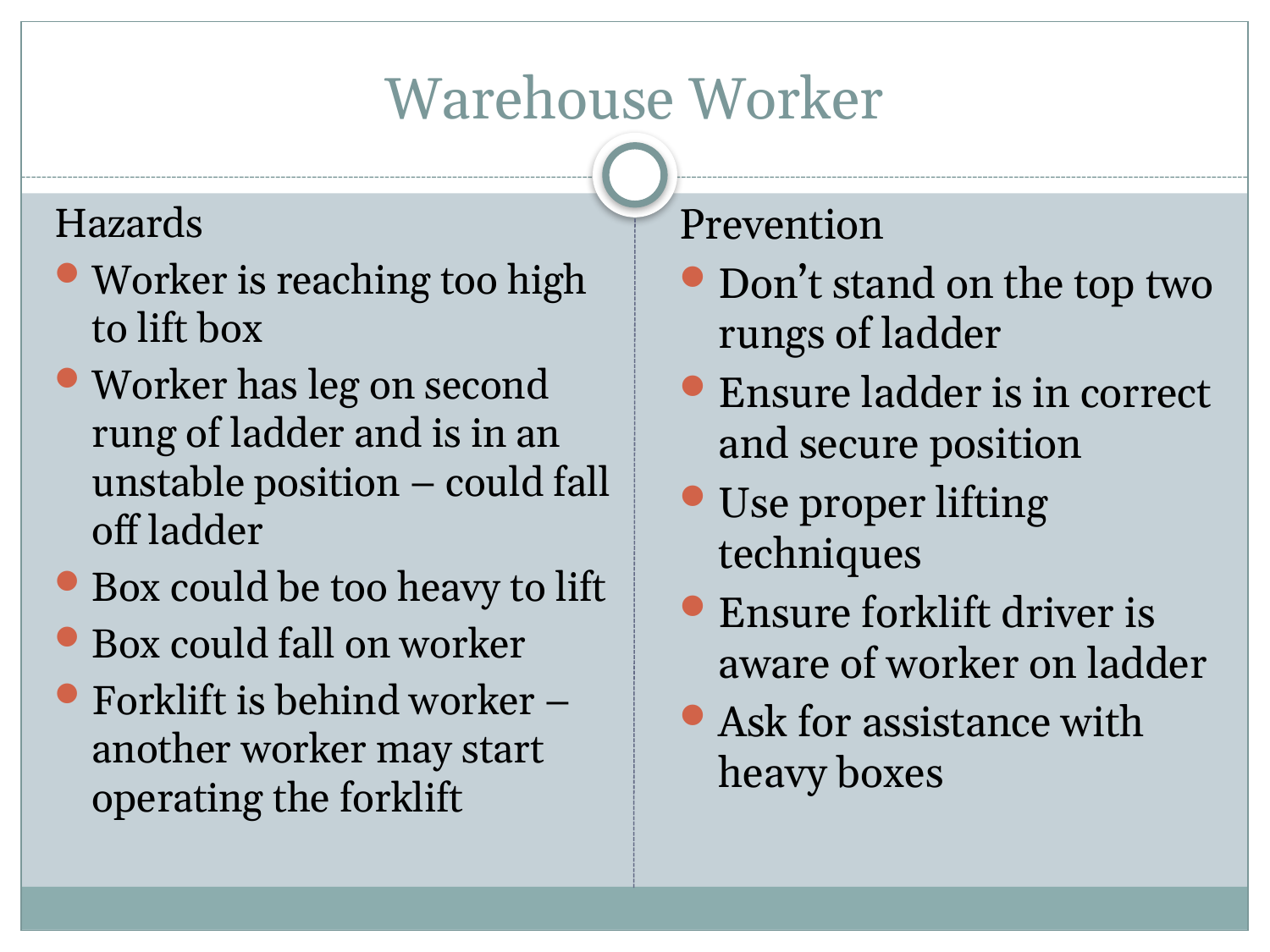

# Warehouse Worker
Hazards
Worker is reaching too high to lift box
Worker has leg on second rung of ladder and is in an unstable position – could fall off ladder
Box could be too heavy to lift
Box could fall on worker
Forklift is behind worker – another worker may start operating the forklift
Prevention
Don’t stand on the top two rungs of ladder
Ensure ladder is in correct and secure position
Use proper lifting techniques
Ensure forklift driver is aware of worker on ladder
Ask for assistance with heavy boxes